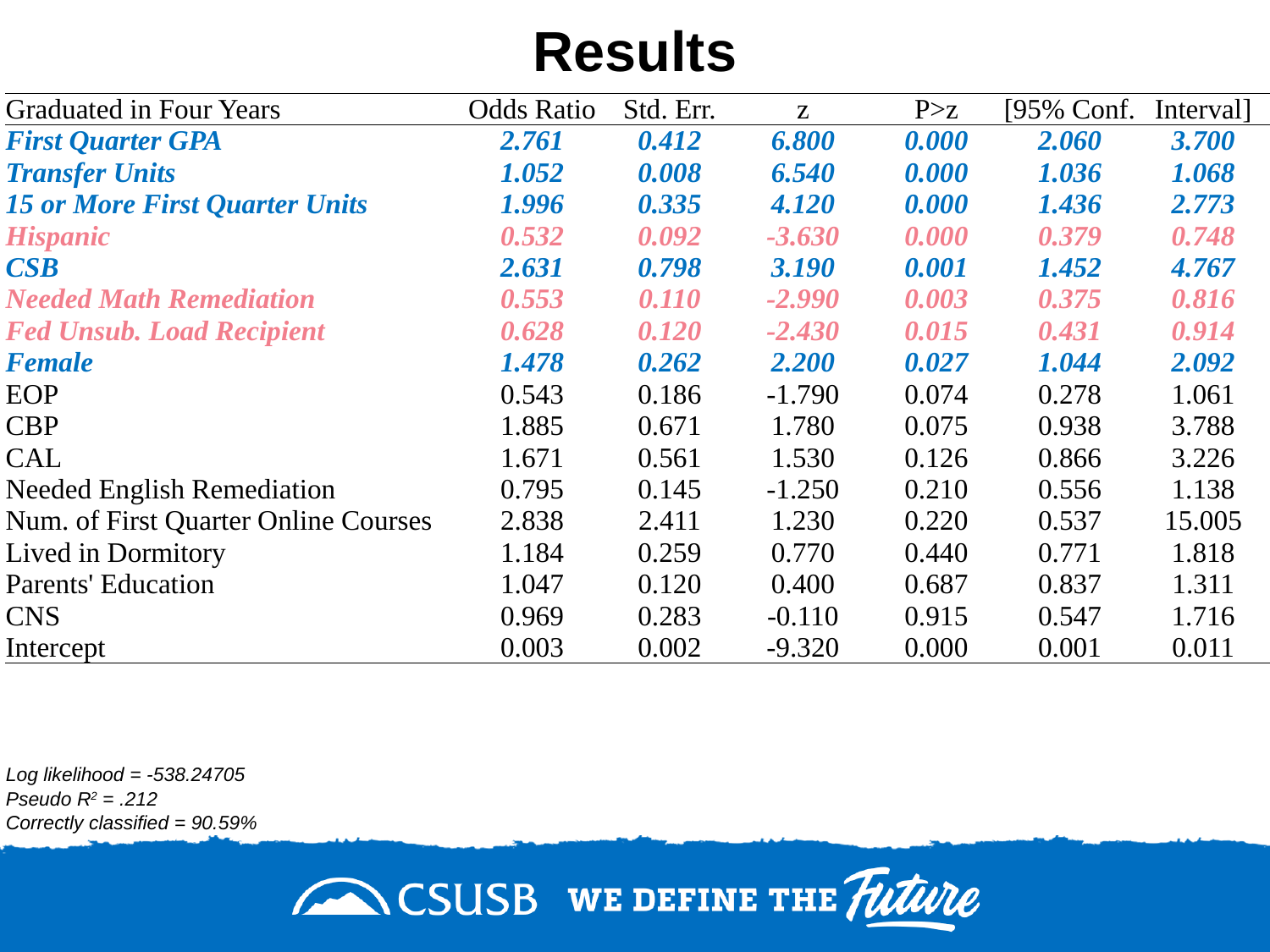

# Results
| Graduated in Four Years | Odds Ratio | Std. Err. | z | P>z | [95% Conf. | Interval] |
| --- | --- | --- | --- | --- | --- | --- |
| First Quarter GPA | 2.761 | 0.412 | 6.800 | 0.000 | 2.060 | 3.700 |
| Transfer Units | 1.052 | 0.008 | 6.540 | 0.000 | 1.036 | 1.068 |
| 15 or More First Quarter Units | 1.996 | 0.335 | 4.120 | 0.000 | 1.436 | 2.773 |
| Hispanic | 0.532 | 0.092 | -3.630 | 0.000 | 0.379 | 0.748 |
| CSB | 2.631 | 0.798 | 3.190 | 0.001 | 1.452 | 4.767 |
| Needed Math Remediation | 0.553 | 0.110 | -2.990 | 0.003 | 0.375 | 0.816 |
| Fed Unsub. Load Recipient | 0.628 | 0.120 | -2.430 | 0.015 | 0.431 | 0.914 |
| Female | 1.478 | 0.262 | 2.200 | 0.027 | 1.044 | 2.092 |
| EOP | 0.543 | 0.186 | -1.790 | 0.074 | 0.278 | 1.061 |
| CBP | 1.885 | 0.671 | 1.780 | 0.075 | 0.938 | 3.788 |
| CAL | 1.671 | 0.561 | 1.530 | 0.126 | 0.866 | 3.226 |
| Needed English Remediation | 0.795 | 0.145 | -1.250 | 0.210 | 0.556 | 1.138 |
| Num. of First Quarter Online Courses | 2.838 | 2.411 | 1.230 | 0.220 | 0.537 | 15.005 |
| Lived in Dormitory | 1.184 | 0.259 | 0.770 | 0.440 | 0.771 | 1.818 |
| Parents' Education | 1.047 | 0.120 | 0.400 | 0.687 | 0.837 | 1.311 |
| CNS | 0.969 | 0.283 | -0.110 | 0.915 | 0.547 | 1.716 |
| Intercept | 0.003 | 0.002 | -9.320 | 0.000 | 0.001 | 0.011 |
| Log likelihood = -538.24705 |
| --- |
| Pseudo R2 = .212 |
| Correctly classified = 90.59% |